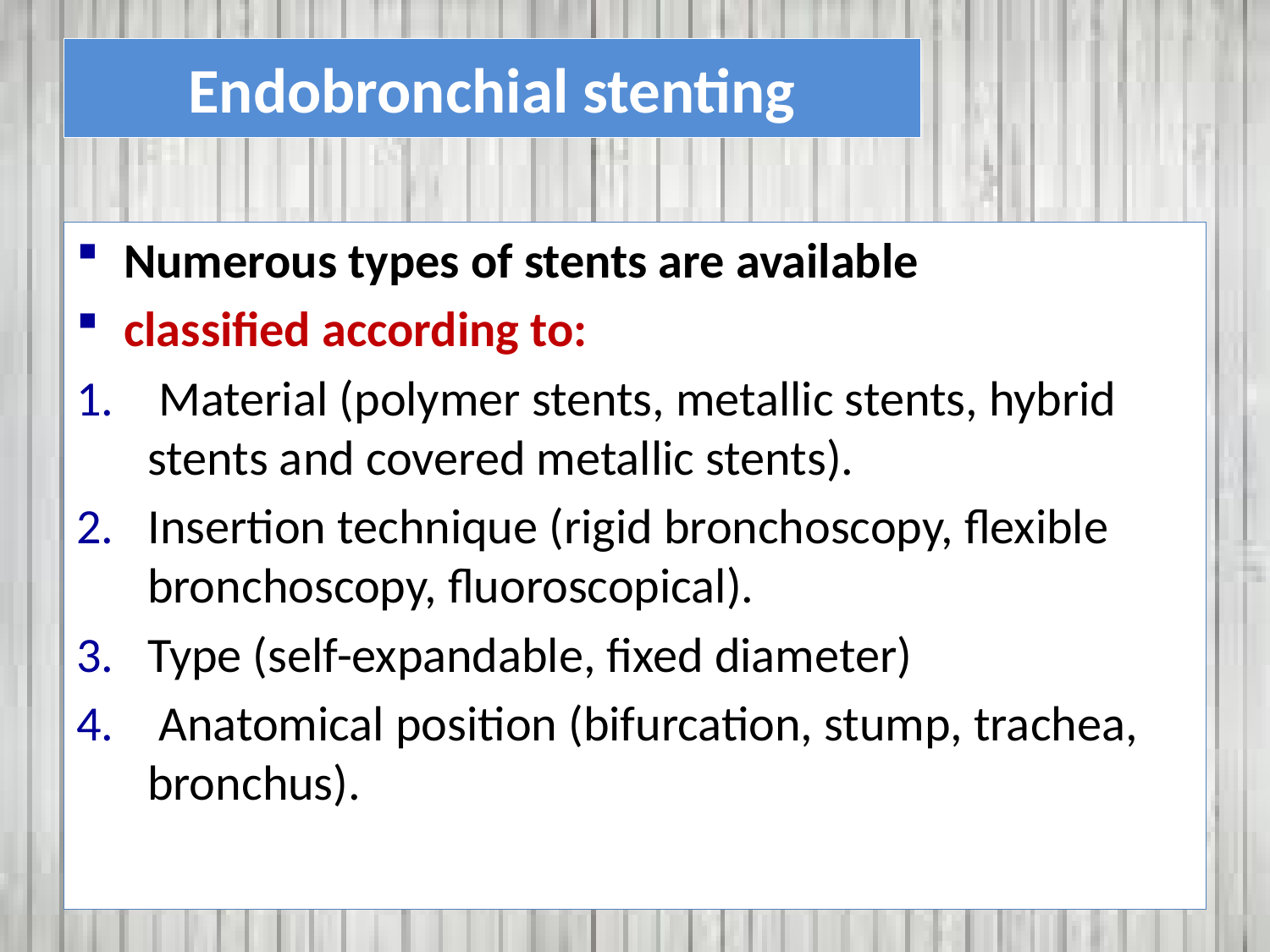

# Endobronchial stenting
Numerous types of stents are available
classified according to:
 Material (polymer stents, metallic stents, hybrid stents and covered metallic stents).
Insertion technique (rigid bronchoscopy, flexible bronchoscopy, fluoroscopical).
Type (self-expandable, fixed diameter)
 Anatomical position (bifurcation, stump, trachea, bronchus).